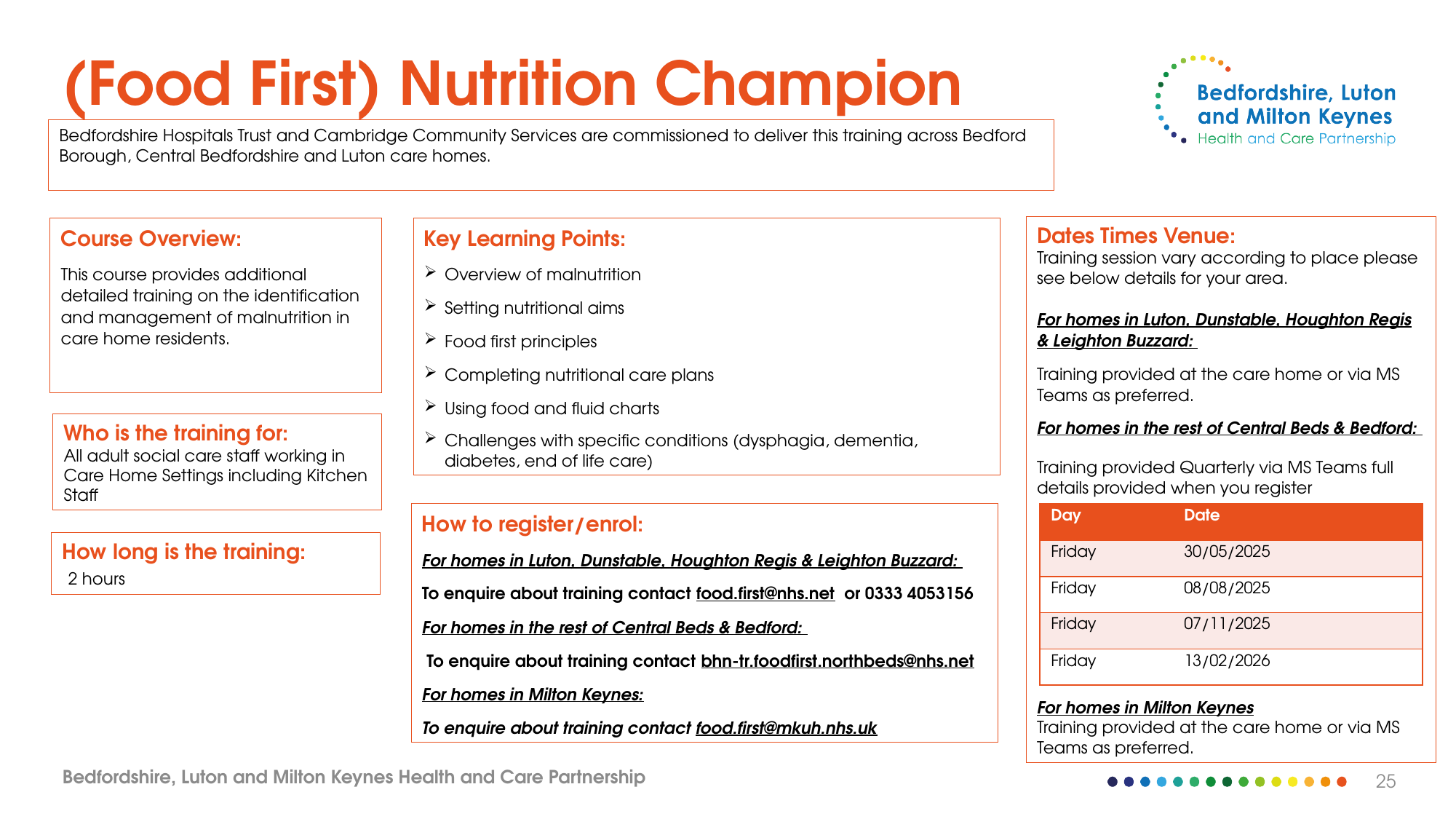

# (Food First) Nutrition Champion
Bedfordshire Hospitals Trust and Cambridge Community Services are commissioned to deliver this training across Bedford Borough, Central Bedfordshire and Luton care homes.

Dates Times Venue:
Training session vary according to place please see below details for your area.

For homes in Luton, Dunstable, Houghton Regis & Leighton Buzzard:
Training provided at the care home or via MS Teams as preferred.
For homes in the rest of Central Beds & Bedford:

Training provided Quarterly via MS Teams full details provided when you register

For homes in Milton Keynes
Training provided at the care home or via MS Teams as preferred.
Course Overview:
This course provides additional detailed training on the identification and management of malnutrition in care home residents.

Key Learning Points:
Overview of malnutrition
Setting nutritional aims
Food first principles
Completing nutritional care plans
Using food and fluid charts
Challenges with specific conditions (dysphagia, dementia, diabetes, end of life care)
Who is the training for:
All adult social care staff working in Care Home Settings including Kitchen Staff
How to register/enrol:
For homes in Luton, Dunstable, Houghton Regis & Leighton Buzzard:
To enquire about training contact food.first@nhs.net  or 0333 4053156
For homes in the rest of Central Beds & Bedford:
 To enquire about training contact bhn-tr.foodfirst.northbeds@nhs.net
For homes in Milton Keynes:
To enquire about training contact food.first@mkuh.nhs.uk
| Day | Date |
| --- | --- |
| Friday | 30/05/2025 |
| Friday | 08/08/2025 |
| Friday | 07/11/2025 |
| Friday | 13/02/2026 |
How long is the training:
 2 hours
Bedfordshire, Luton and Milton Keynes Health and Care Partnership
25